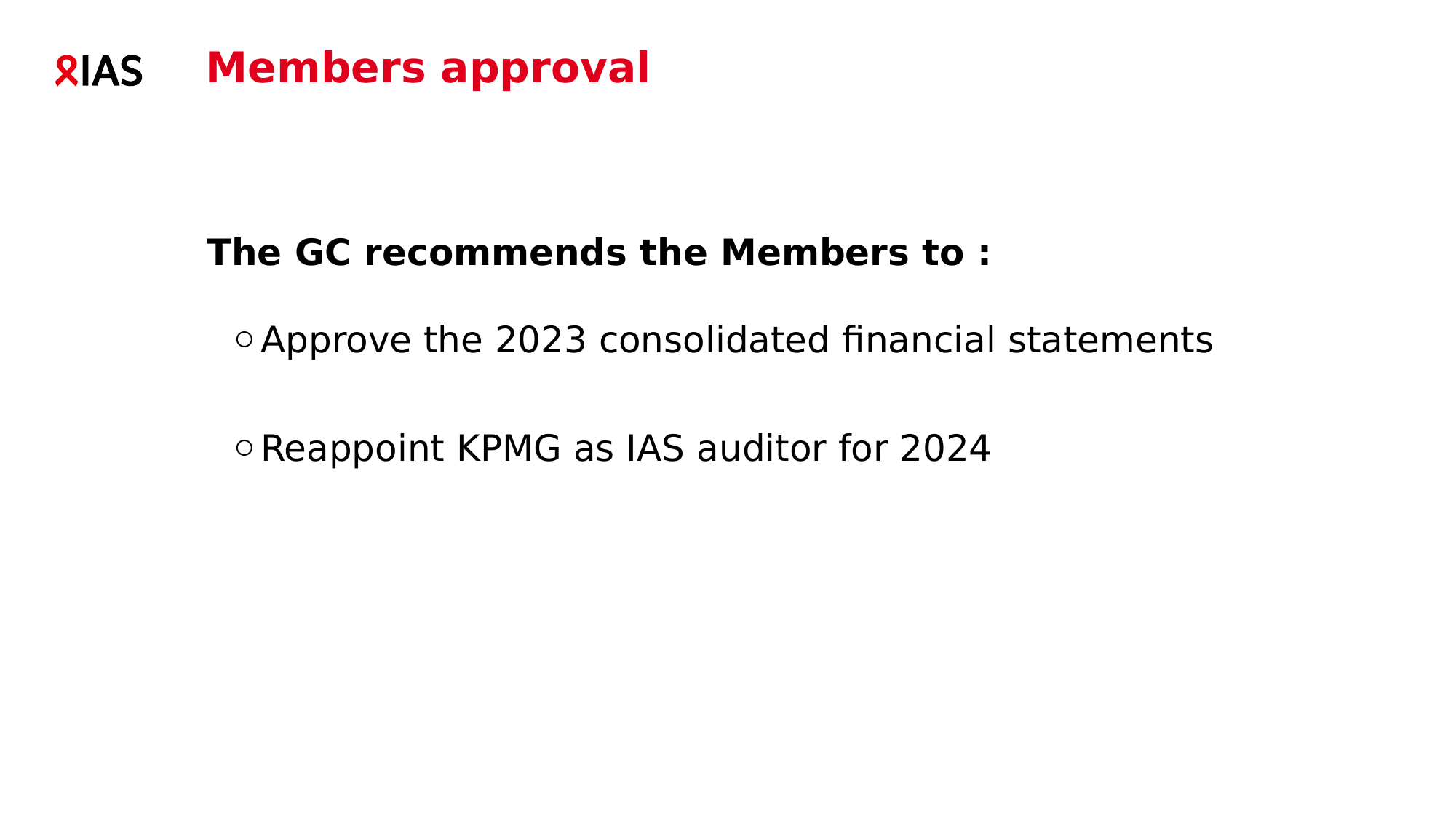

# Members approval

The GC recommends the Members to :

Approve the 2023 consolidated financial statements

Reappoint KPMG as IAS auditor for 2024